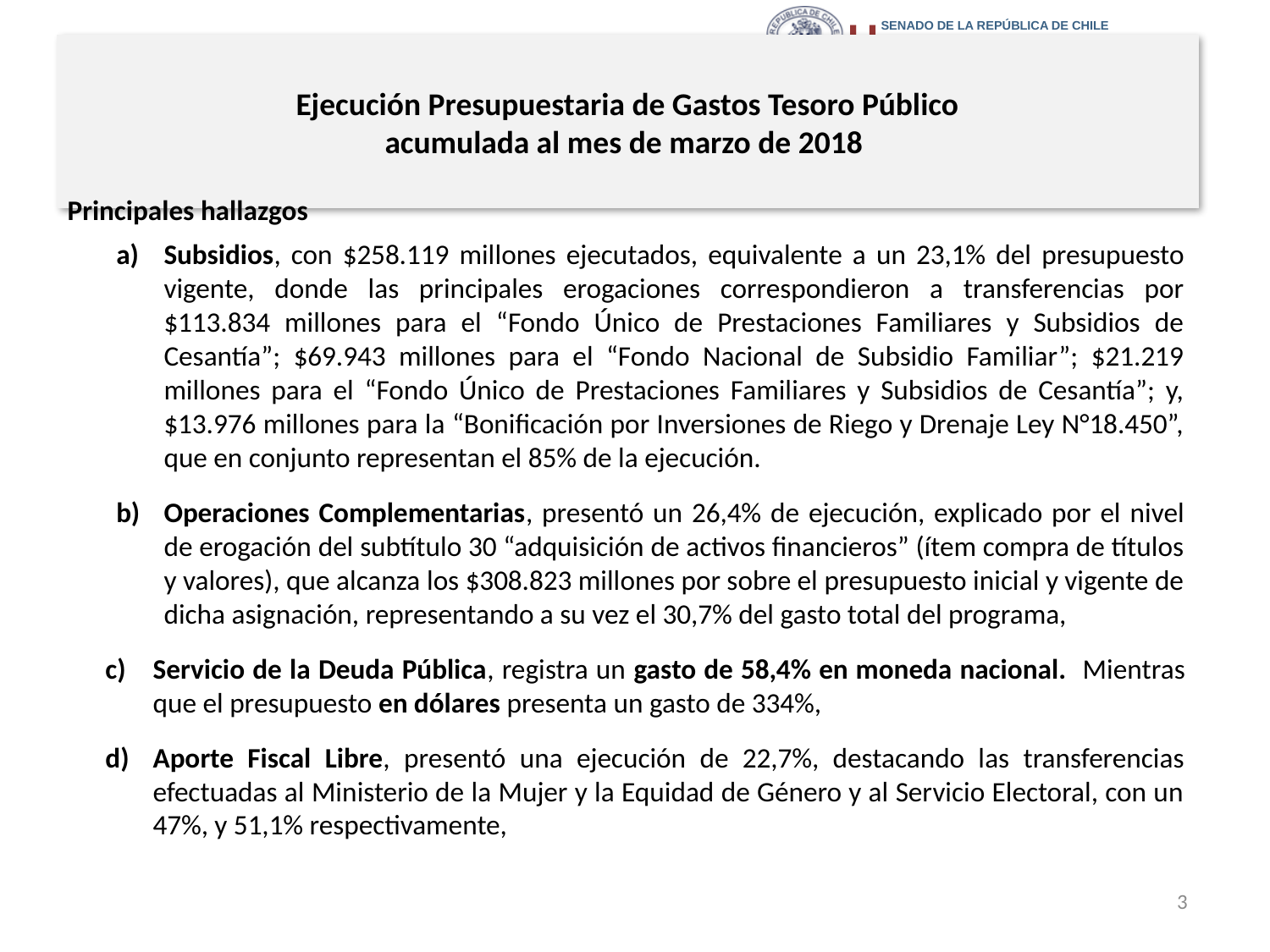

# Ejecución Presupuestaria de Gastos Tesoro Público acumulada al mes de marzo de 2018
Principales hallazgos
Subsidios, con $258.119 millones ejecutados, equivalente a un 23,1% del presupuesto vigente, donde las principales erogaciones correspondieron a transferencias por $113.834 millones para el “Fondo Único de Prestaciones Familiares y Subsidios de Cesantía”; $69.943 millones para el “Fondo Nacional de Subsidio Familiar”; $21.219 millones para el “Fondo Único de Prestaciones Familiares y Subsidios de Cesantía”; y, $13.976 millones para la “Bonificación por Inversiones de Riego y Drenaje Ley N°18.450”, que en conjunto representan el 85% de la ejecución.
Operaciones Complementarias, presentó un 26,4% de ejecución, explicado por el nivel de erogación del subtítulo 30 “adquisición de activos financieros” (ítem compra de títulos y valores), que alcanza los $308.823 millones por sobre el presupuesto inicial y vigente de dicha asignación, representando a su vez el 30,7% del gasto total del programa,
Servicio de la Deuda Pública, registra un gasto de 58,4% en moneda nacional.  Mientras que el presupuesto en dólares presenta un gasto de 334%,
Aporte Fiscal Libre, presentó una ejecución de 22,7%, destacando las transferencias efectuadas al Ministerio de la Mujer y la Equidad de Género y al Servicio Electoral, con un 47%, y 51,1% respectivamente,
3